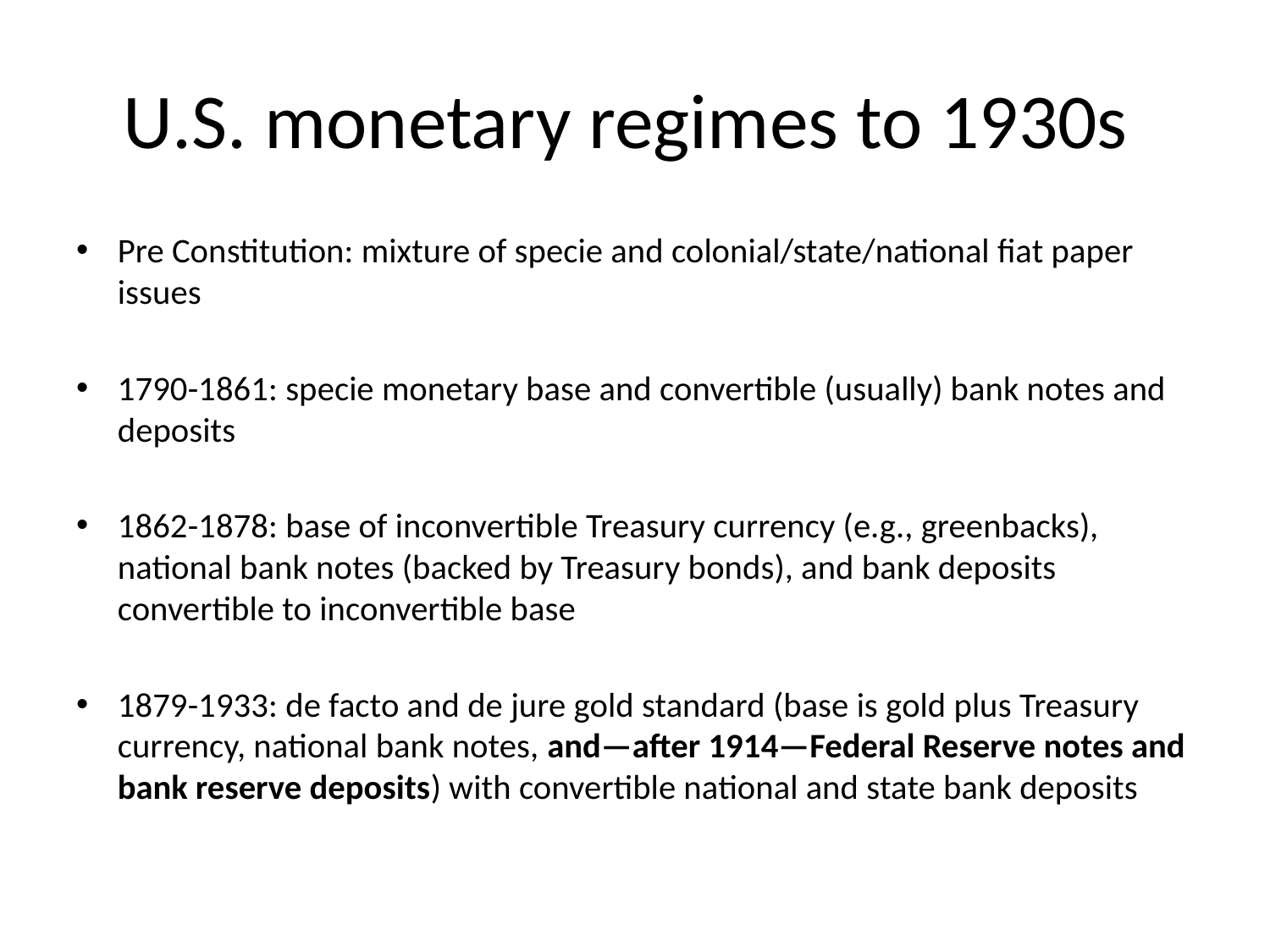

# U.S. monetary regimes to 1930s
Pre Constitution: mixture of specie and colonial/state/national fiat paper issues

1790-1861: specie monetary base and convertible (usually) bank notes and deposits

1862-1878: base of inconvertible Treasury currency (e.g., greenbacks), national bank notes (backed by Treasury bonds), and bank deposits convertible to inconvertible base

1879-1933: de facto and de jure gold standard (base is gold plus Treasury currency, national bank notes, and—after 1914—Federal Reserve notes and bank reserve deposits) with convertible national and state bank deposits